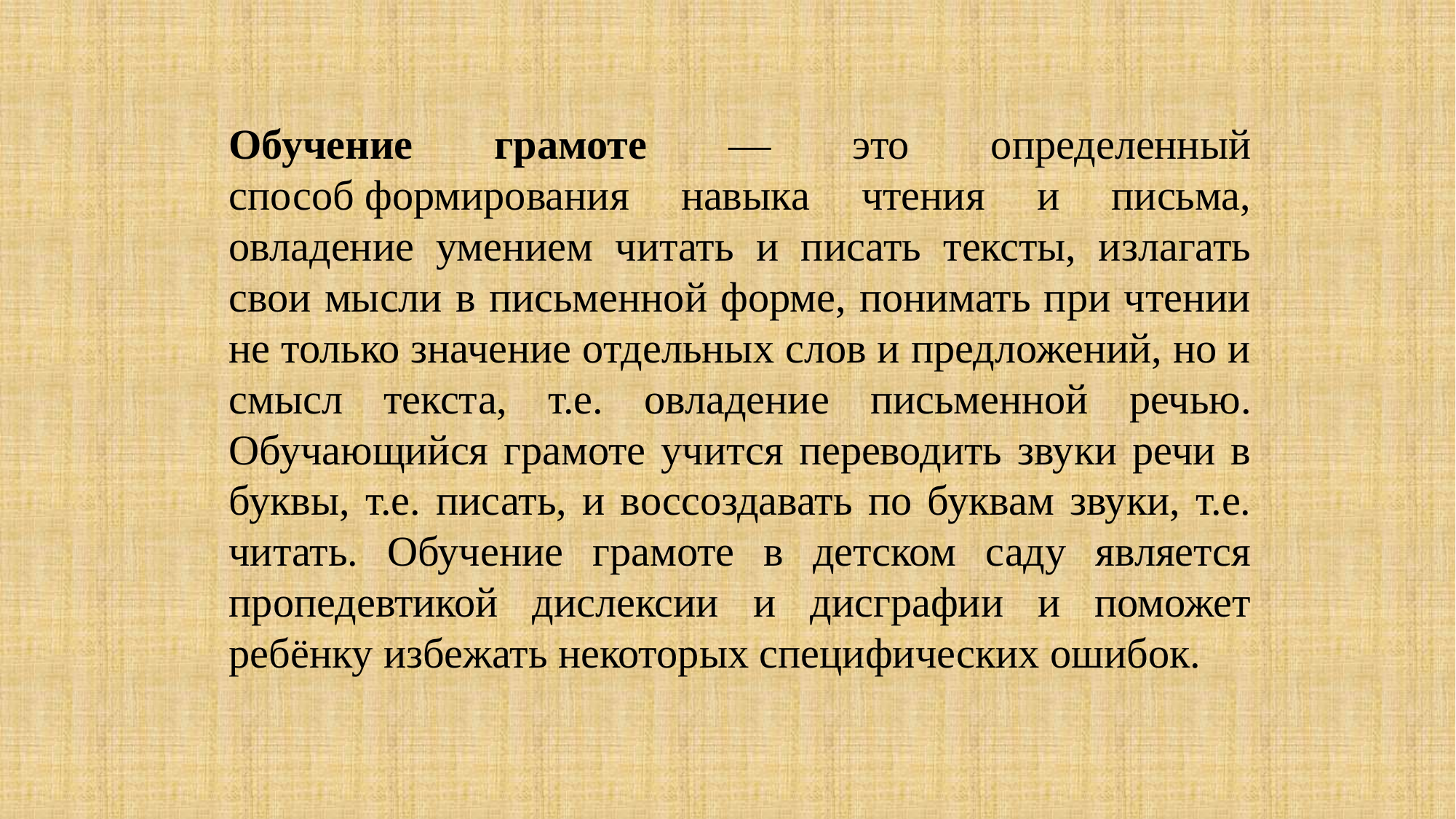

Обучение грамоте — это определенный способ формирования навыка чтения и письма, овладение умением читать и писать тексты, излагать свои мысли в письменной форме, понимать при чтении не только значение отдельных слов и предложений, но и смысл текста, т.е. овладение письменной речью. Обучающийся грамоте учится переводить звуки речи в буквы, т.е. писать, и воссоздавать по буквам звуки, т.е. читать. Обучение грамоте в детском саду является пропедевтикой дислексии и дисграфии и поможет ребёнку избежать некоторых специфических ошибок.